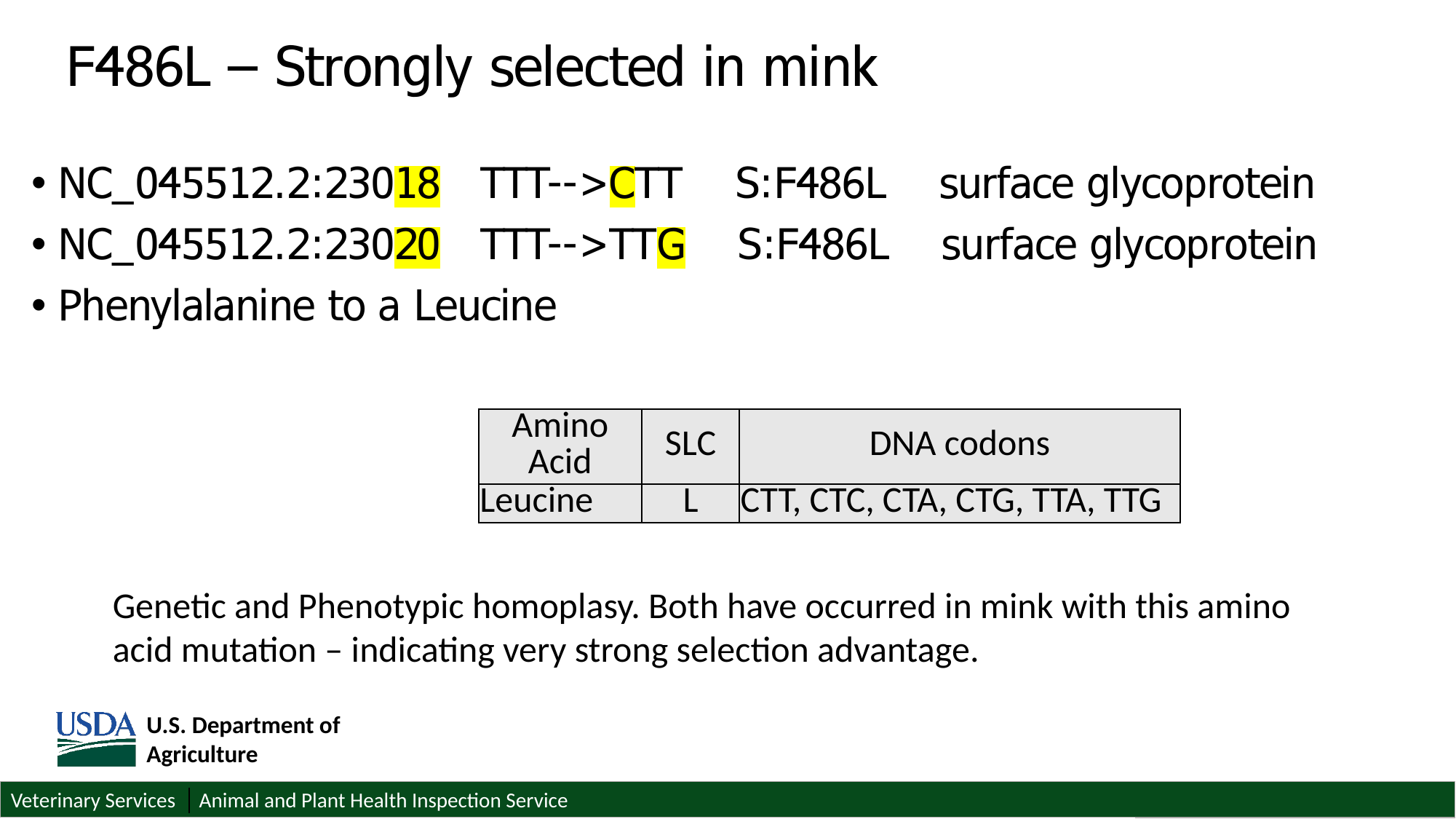

F486L – Strongly selected in mink
NC_045512.2:23018   TTT-->CTT    S:F486L    surface glycoprotein
NC_045512.2:23020   TTT-->TTG    S:F486L    surface glycoprotein
Phenylalanine to a Leucine
| Amino Acid | SLC | DNA codons |
| --- | --- | --- |
| Leucine | L | CTT, CTC, CTA, CTG, TTA, TTG |
Genetic and Phenotypic homoplasy. Both have occurred in mink with this amino acid mutation – indicating very strong selection advantage.